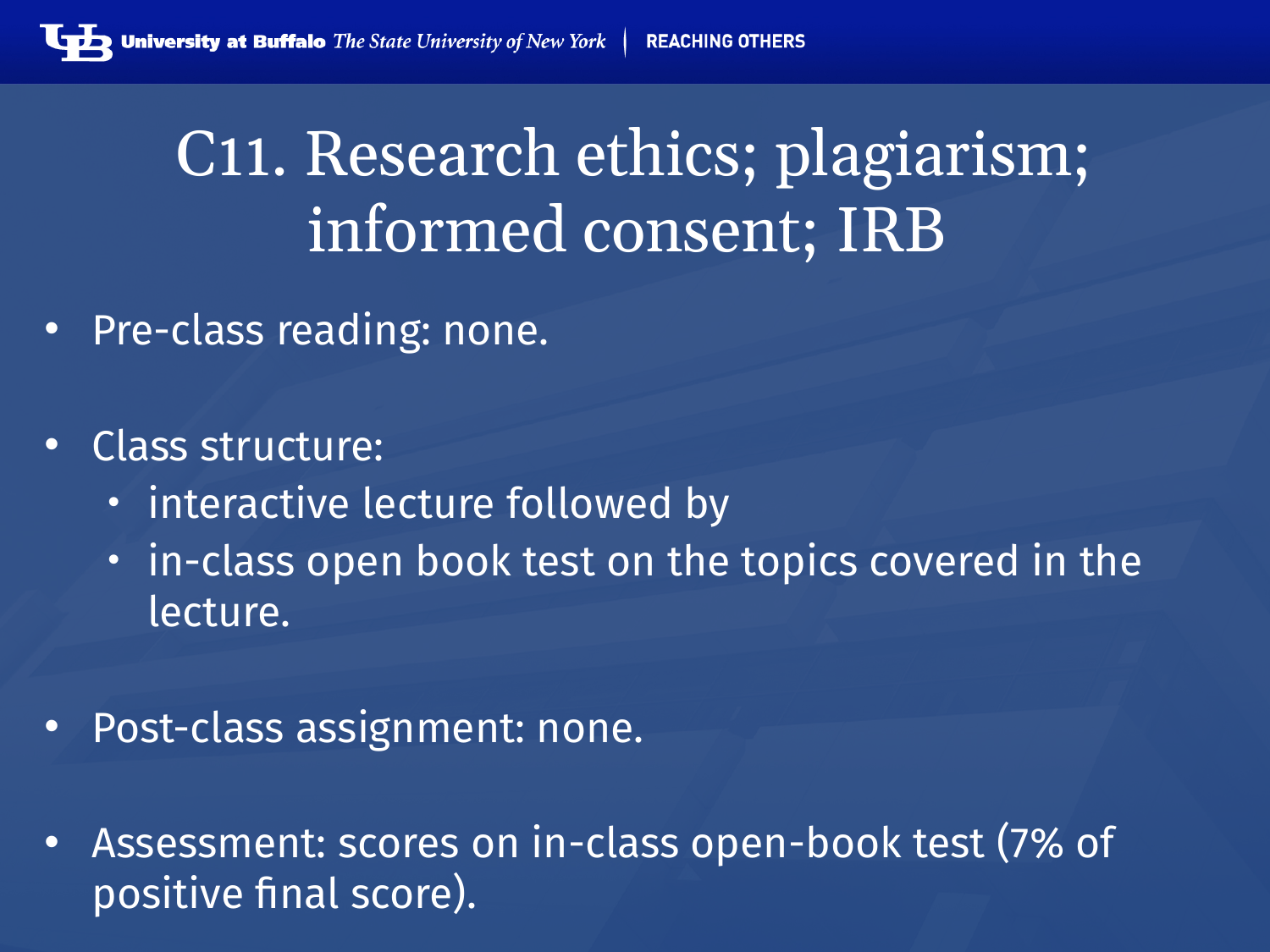

# C11. Research ethics; plagiarism; informed consent; IRB
Pre-class reading: none.

Class structure:
interactive lecture followed by
in-class open book test on the topics covered in the lecture.

Post-class assignment: none.

Assessment: scores on in-class open-book test (7% of positive final score).